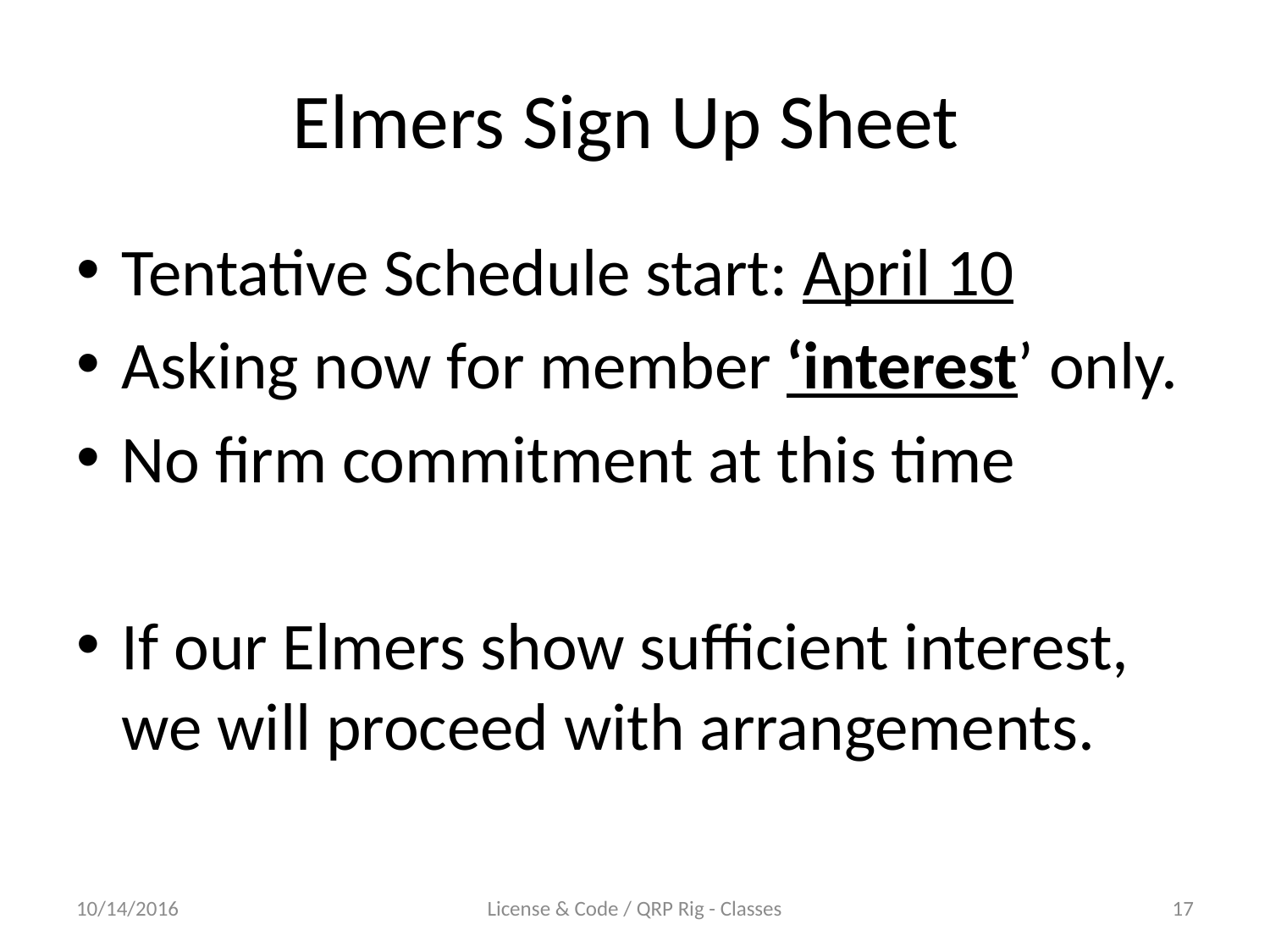

# Elmers Sign Up Sheet
Tentative Schedule start: April 10
Asking now for member ‘interest’ only.
No firm commitment at this time

If our Elmers show sufficient interest, we will proceed with arrangements.

10/14/2016
License & Code / QRP Rig - Classes
17